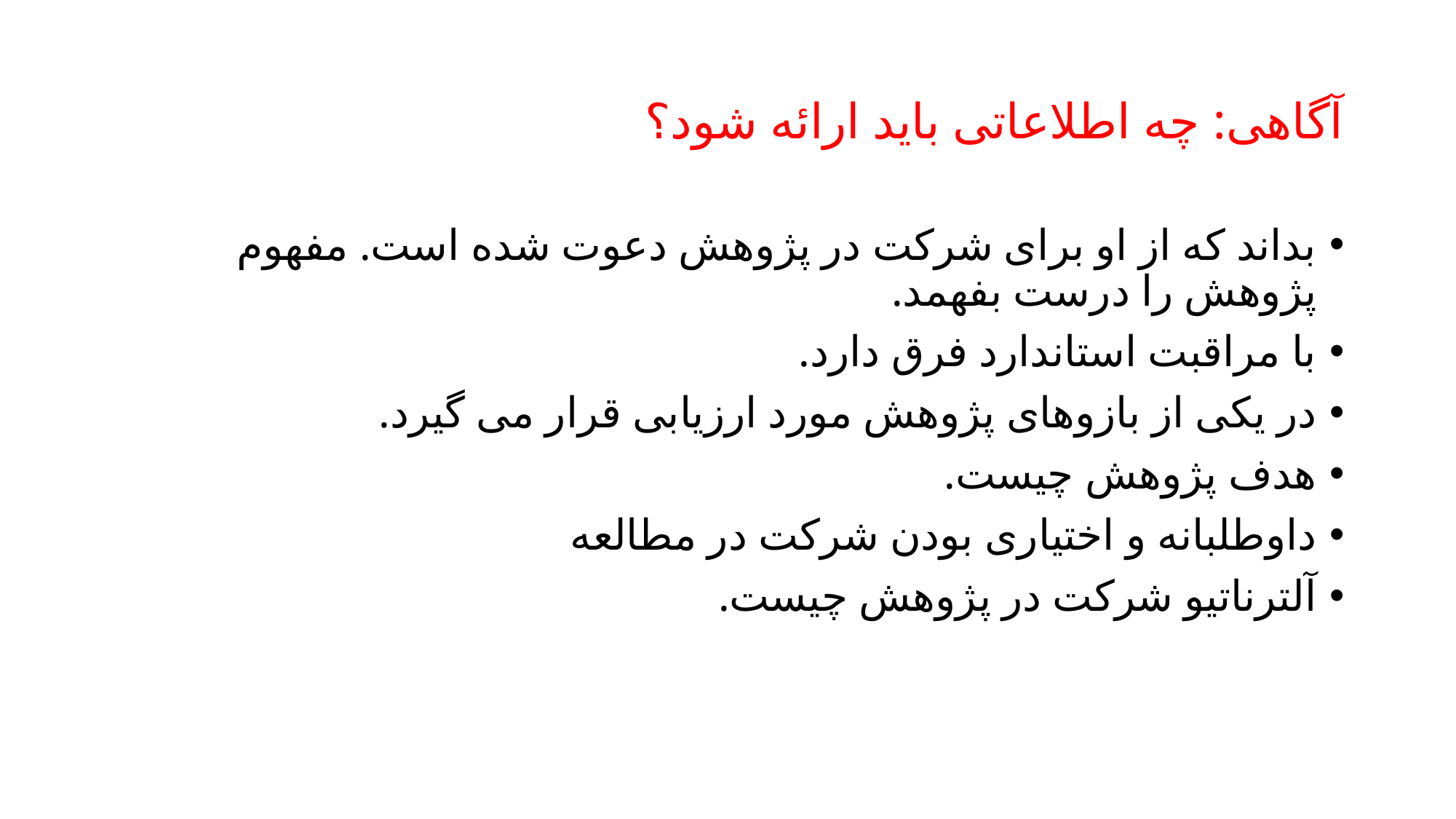

# آگاهی: چه اطلاعاتی باید ارائه شود؟
بداند که از او برای شرکت در پژوهش دعوت شده است. مفهوم پژوهش را درست بفهمد.
با مراقبت استاندارد فرق دارد.
در یکی از بازوهای پژوهش مورد ارزیابی قرار می گیرد.
هدف پژوهش چیست.
داوطلبانه و اختیاری بودن شرکت در مطالعه
آلترناتیو شرکت در پژوهش چیست.